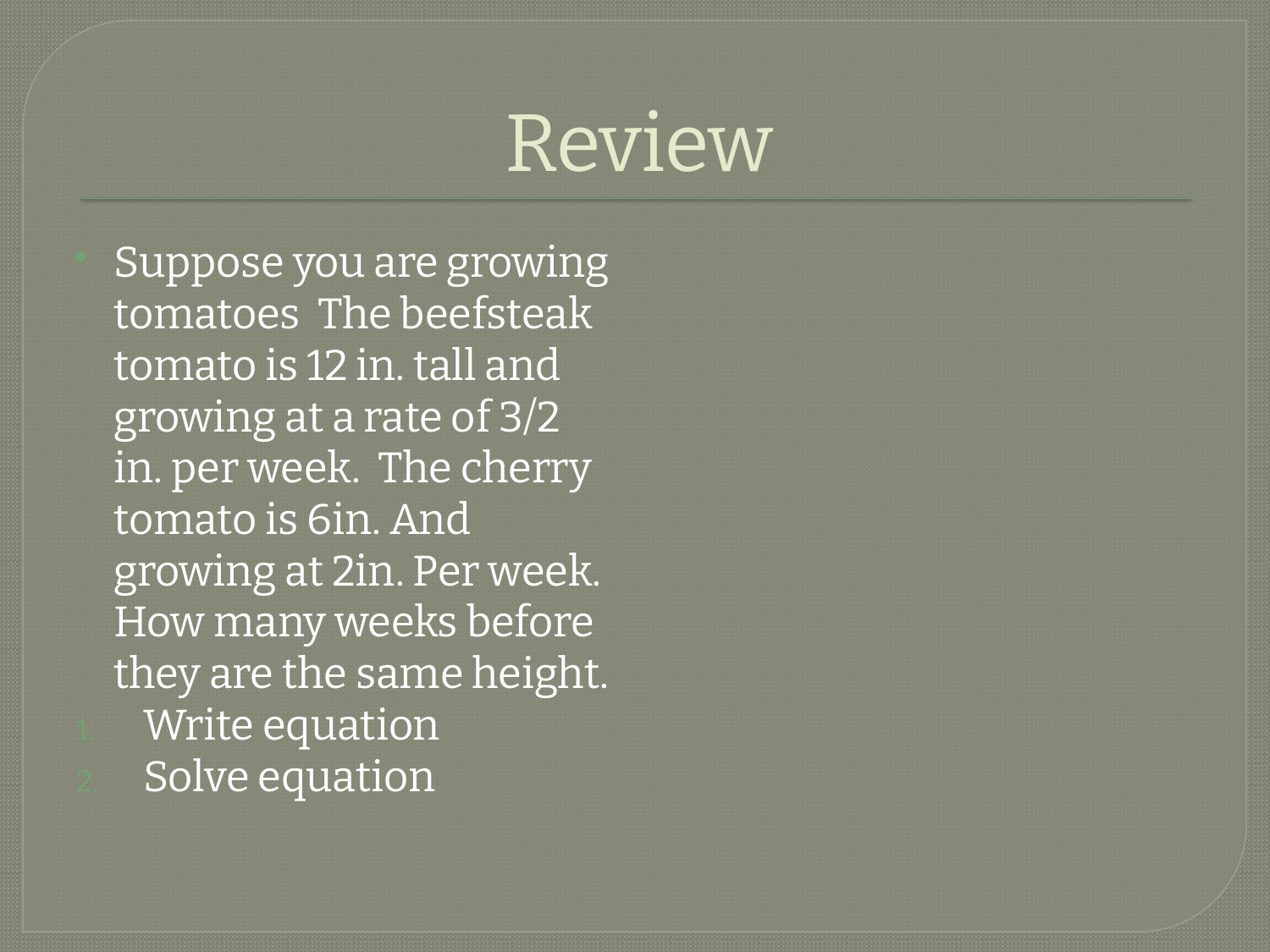

# Review
Suppose you are growing tomatoes  The beefsteak tomato is 12 in. tall and growing at a rate of 3/2 in. per week.  The cherry tomato is 6in. And growing at 2in. Per week.  How many weeks before they are the same height.
Write equation
Solve equation